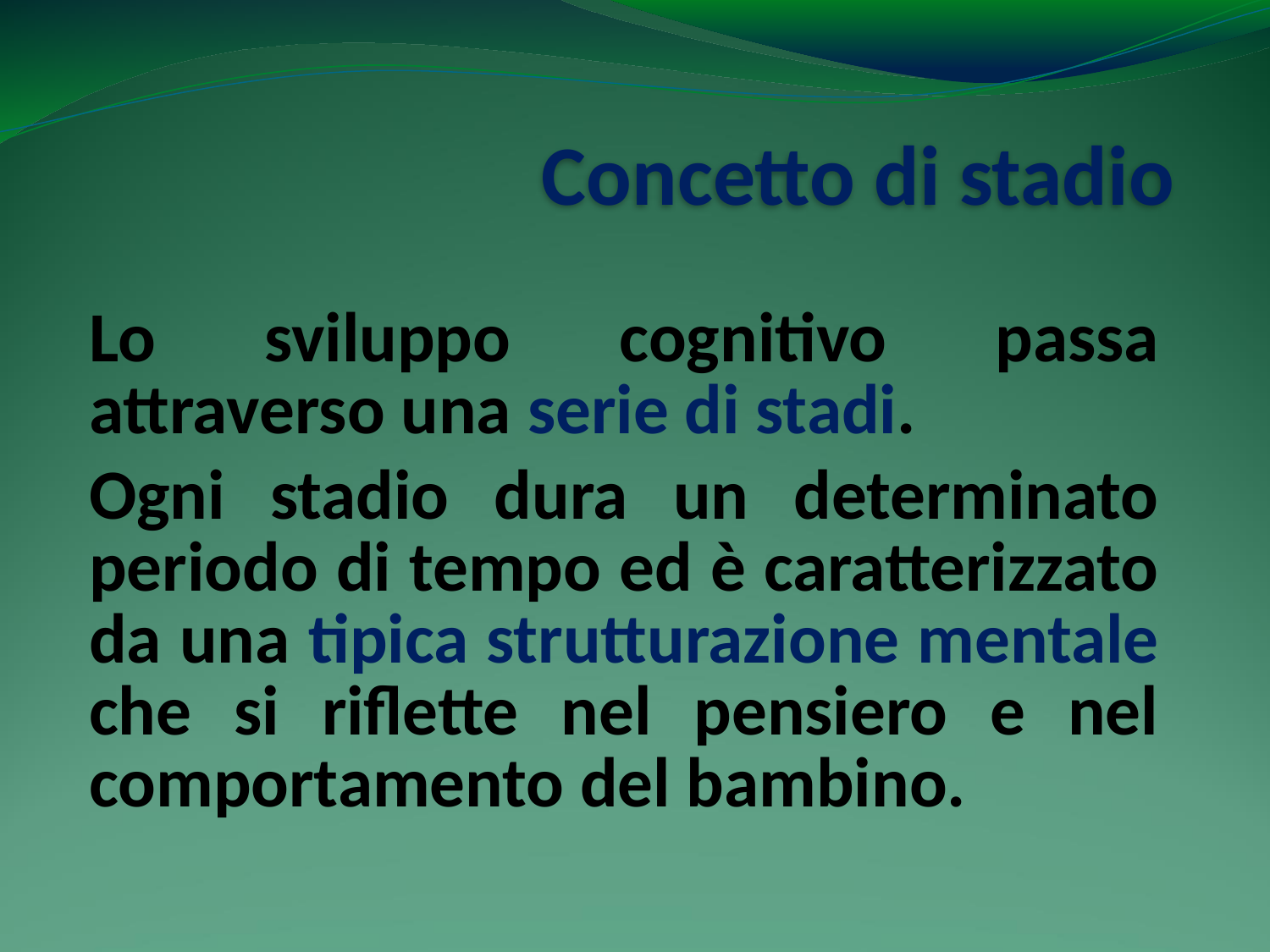

Concetto di stadio
Lo sviluppo cognitivo passa attraverso una serie di stadi.
Ogni stadio dura un determinato periodo di tempo ed è caratterizzato da una tipica strutturazione mentale che si riflette nel pensiero e nel comportamento del bambino.